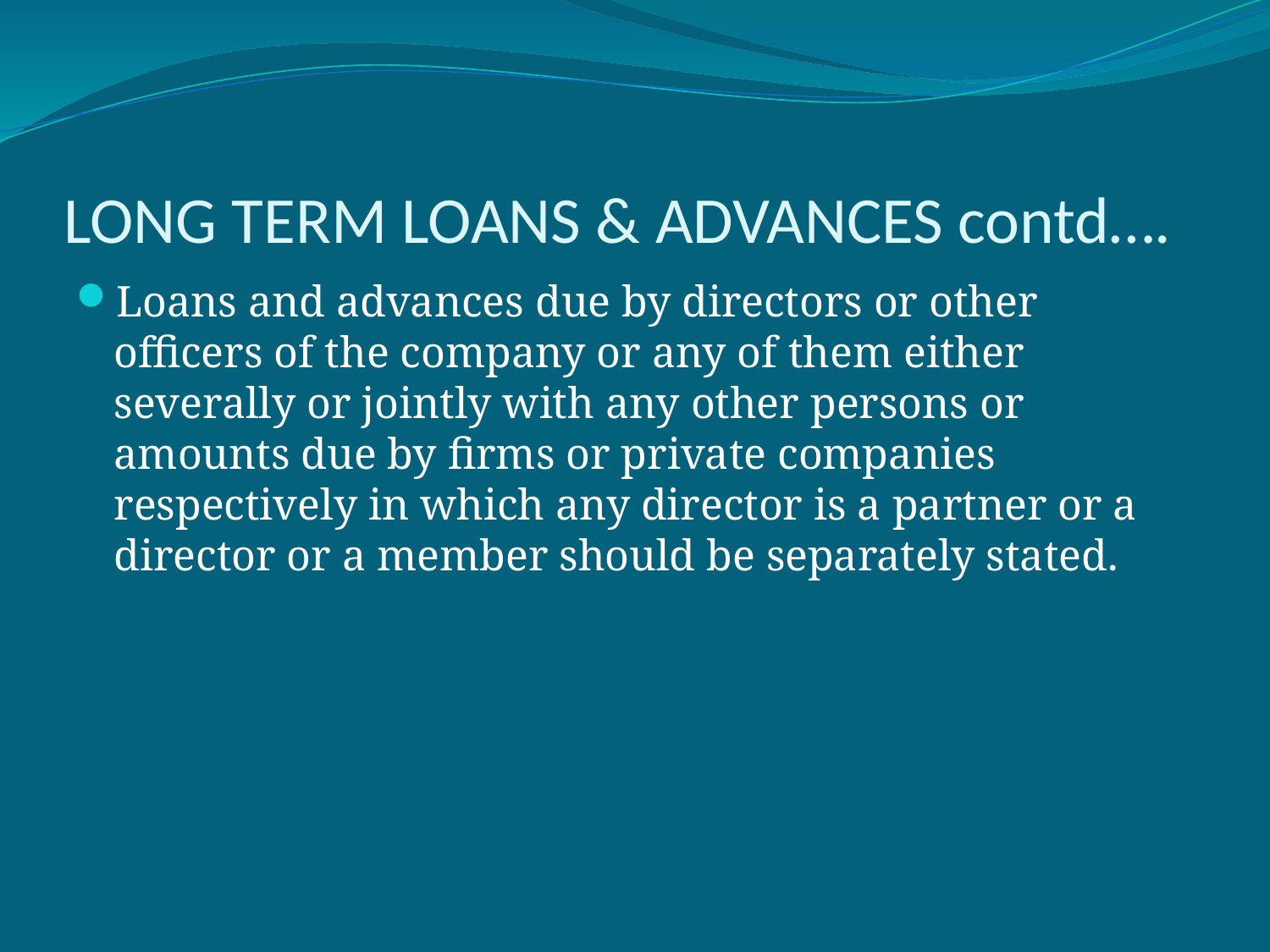

# LONG TERM LOANS & ADVANCES contd….
Loans and advances due by directors or other officers of the company or any of them either severally or jointly with any other persons or amounts due by firms or private companies respectively in which any director is a partner or a director or a member should be separately stated.